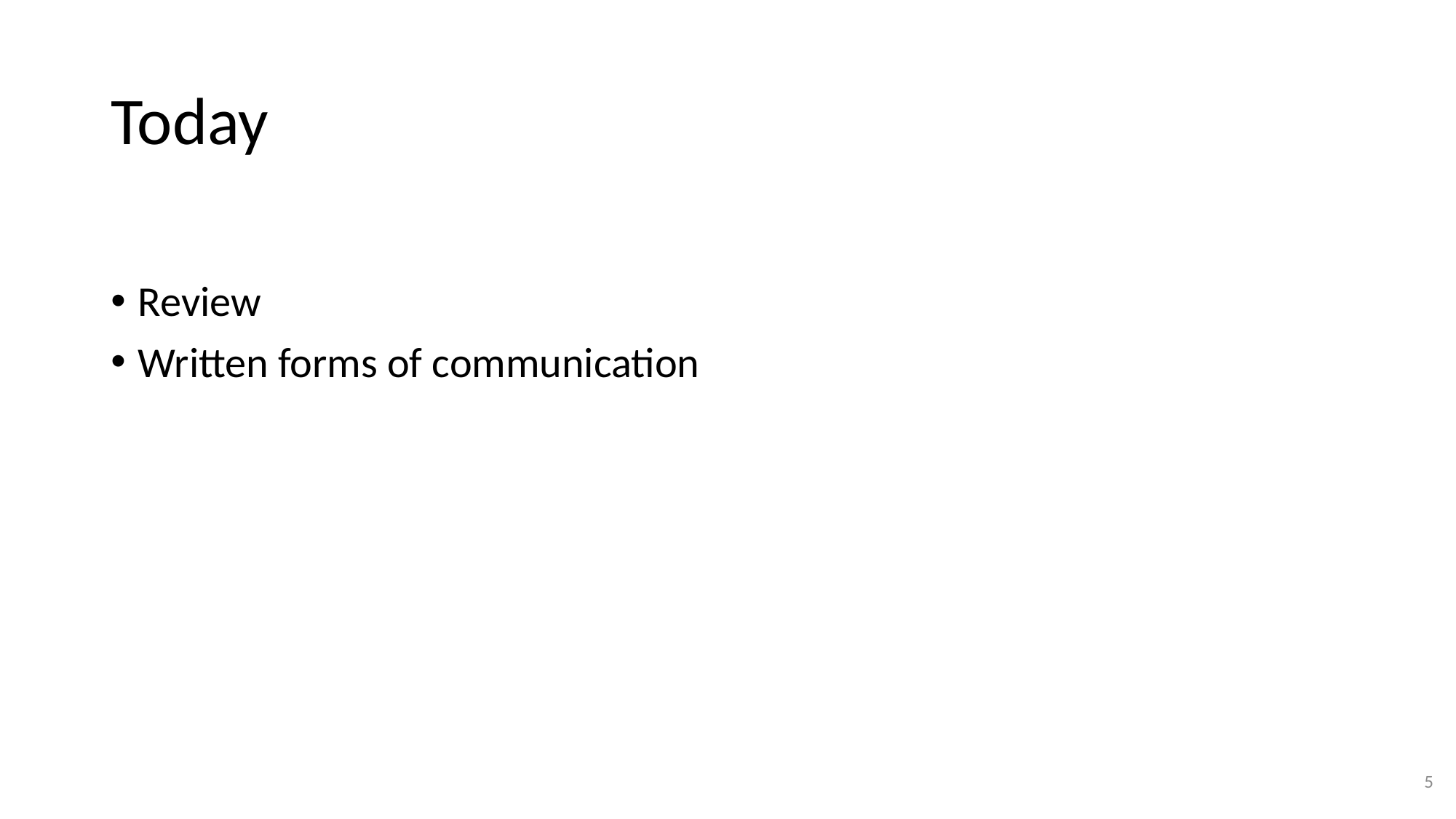

# Today
Review
Written forms of communication

5